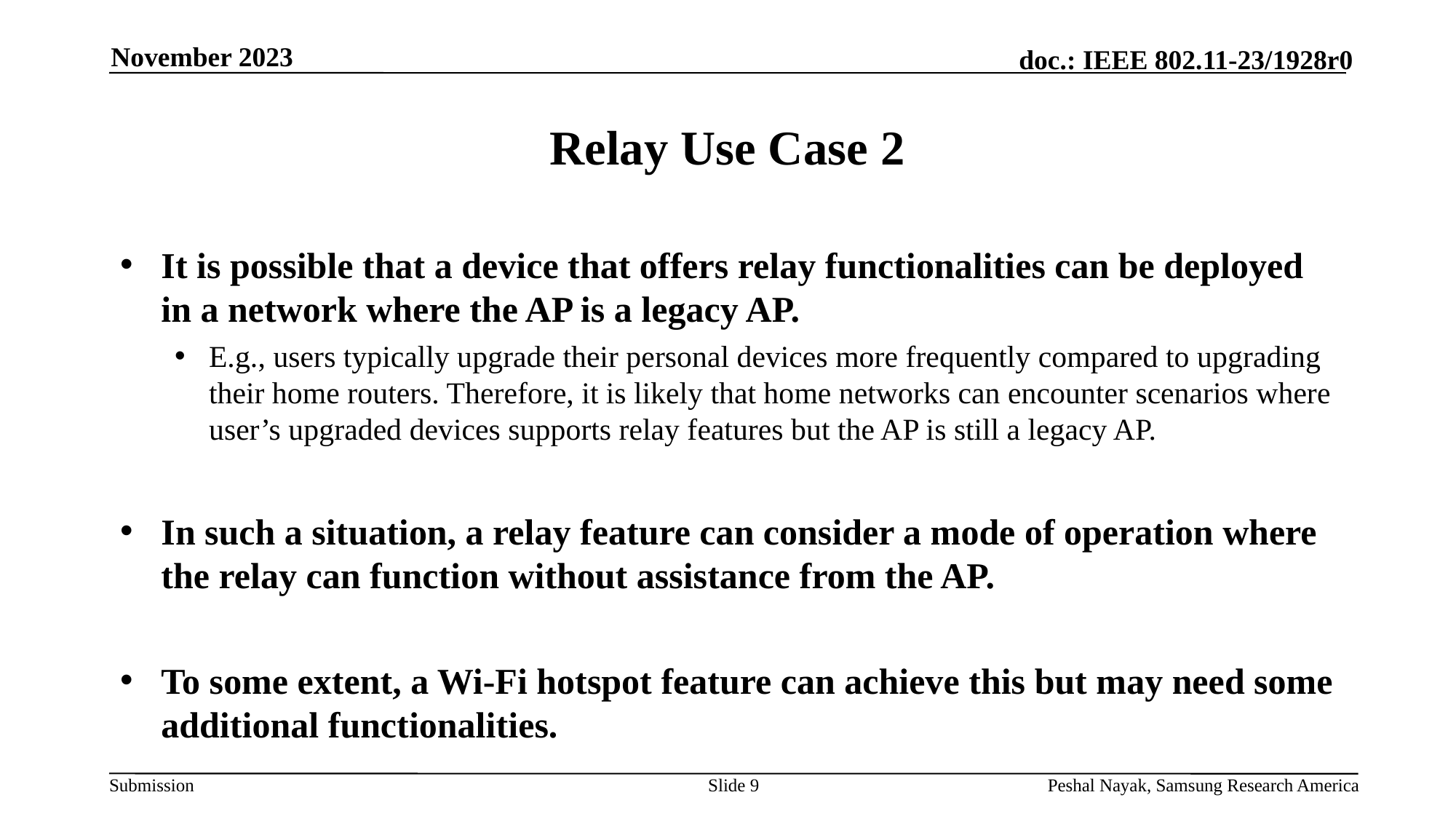

November 2023
# Relay Use Case 2
It is possible that a device that offers relay functionalities can be deployed in a network where the AP is a legacy AP.
E.g., users typically upgrade their personal devices more frequently compared to upgrading their home routers. Therefore, it is likely that home networks can encounter scenarios where user’s upgraded devices supports relay features but the AP is still a legacy AP.

In such a situation, a relay feature can consider a mode of operation where the relay can function without assistance from the AP.

To some extent, a Wi-Fi hotspot feature can achieve this but may need some additional functionalities.
Slide 9
Peshal Nayak, Samsung Research America